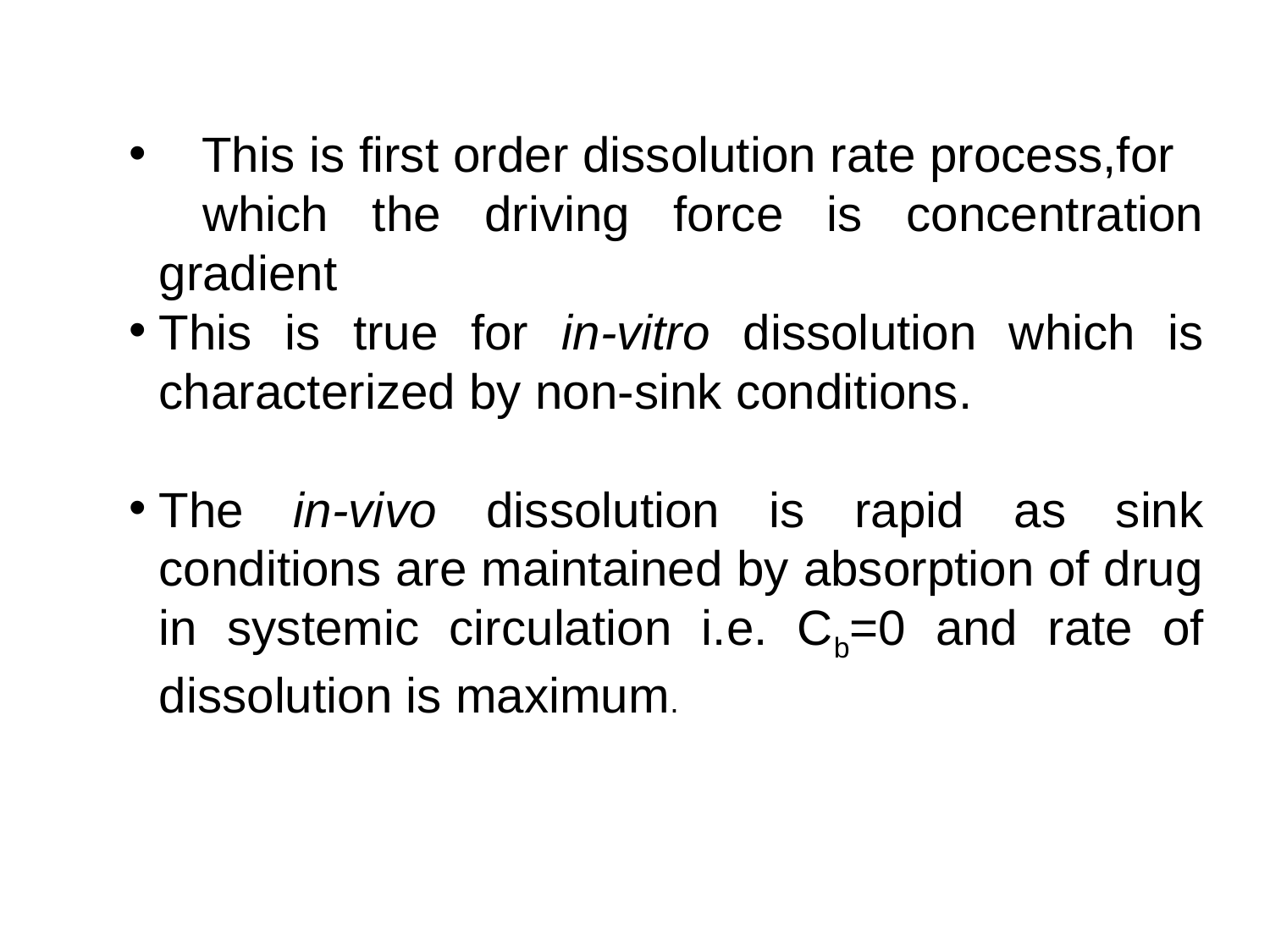

This is first order dissolution rate process,for    which the driving force is concentration gradient
This is true for in-vitro dissolution which is characterized by non-sink conditions.

The in-vivo dissolution is rapid as sink conditions are maintained by absorption of drug in systemic circulation i.e. Cb=0 and rate of dissolution is maximum.